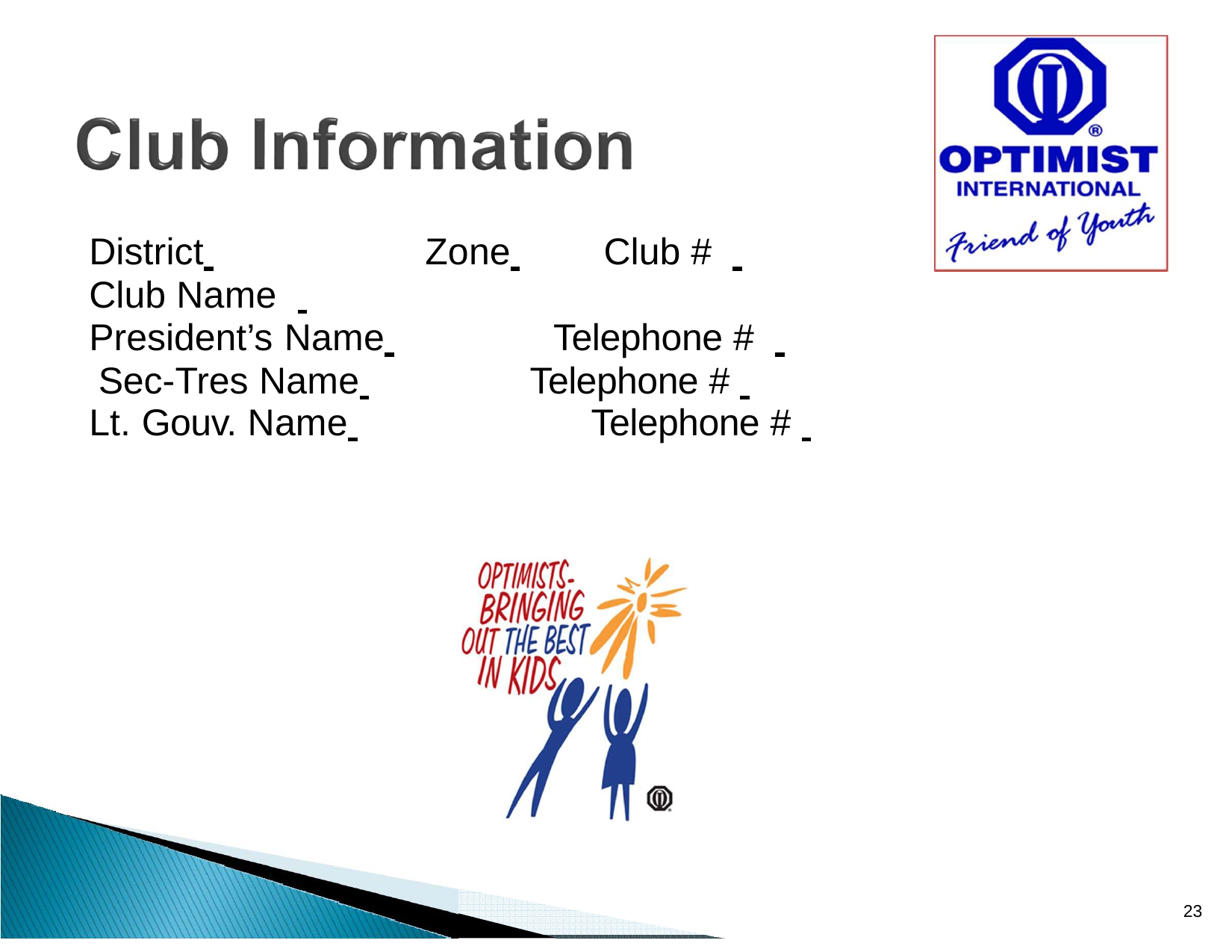

District 	Zone 			Club #   		 Club Name   					 President’s Name 			Telephone #   			  Sec-Tres Name 		Telephone #
Lt. Gouv. Name 	Telephone #

23